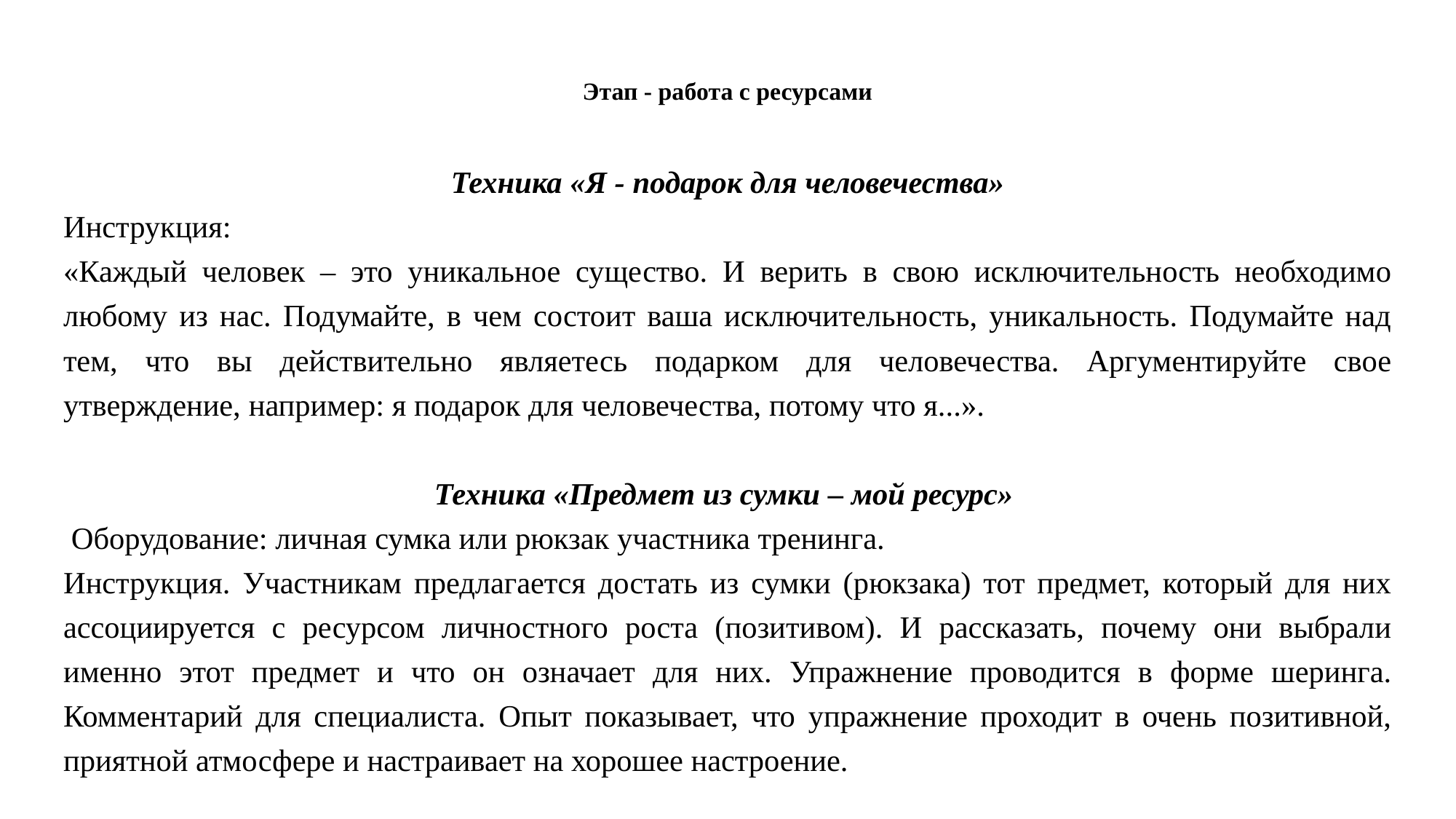

# Этап - работа с ресурсами
Техника «Я - подарок для человечества»
Инструкция:
«Каждый человек – это уникальное существо. И верить в свою исключительность необходимо любому из нас. Подумайте, в чем состоит ваша исключительность, уникальность. Подумайте над тем, что вы действительно являетесь подарком для человечества. Аргументируйте свое утверждение, например: я подарок для человечества, потому что я...».

Техника «Предмет из сумки – мой ресурс»
 Оборудование: личная сумка или рюкзак участника тренинга.
Инструкция. Участникам предлагается достать из сумки (рюкзака) тот предмет, который для них ассоциируется с ресурсом личностного роста (позитивом). И рассказать, почему они выбрали именно этот предмет и что он означает для них. Упражнение проводится в форме шеринга. Комментарий для специалиста. Опыт показывает, что упражнение проходит в очень позитивной, приятной атмосфере и настраивает на хорошее настроение.